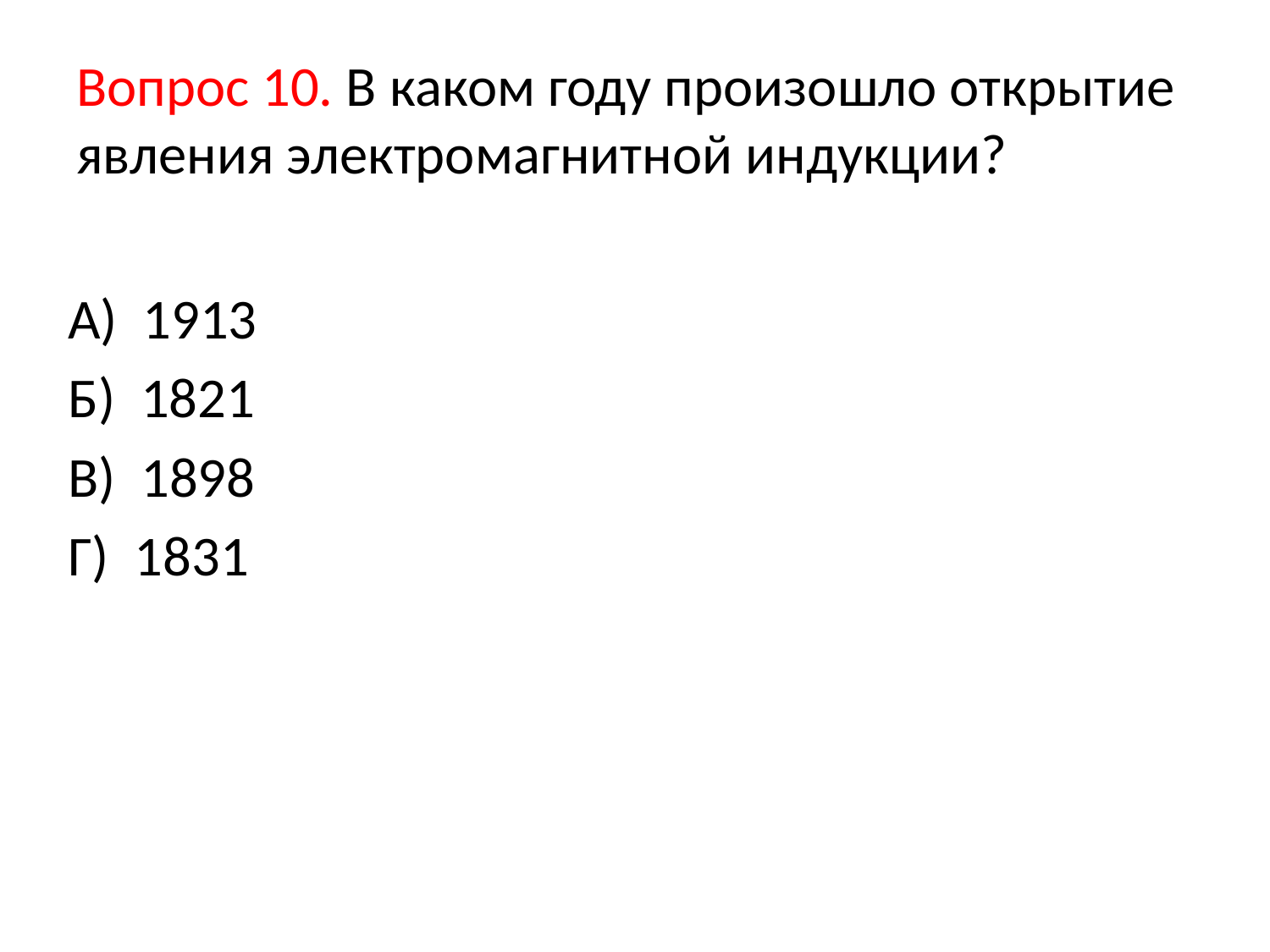

# Вопрос 10. В каком году произошло открытие явления электромагнитной индукции?
А)  1913
Б)  1821
В)  1898
Г)  1831